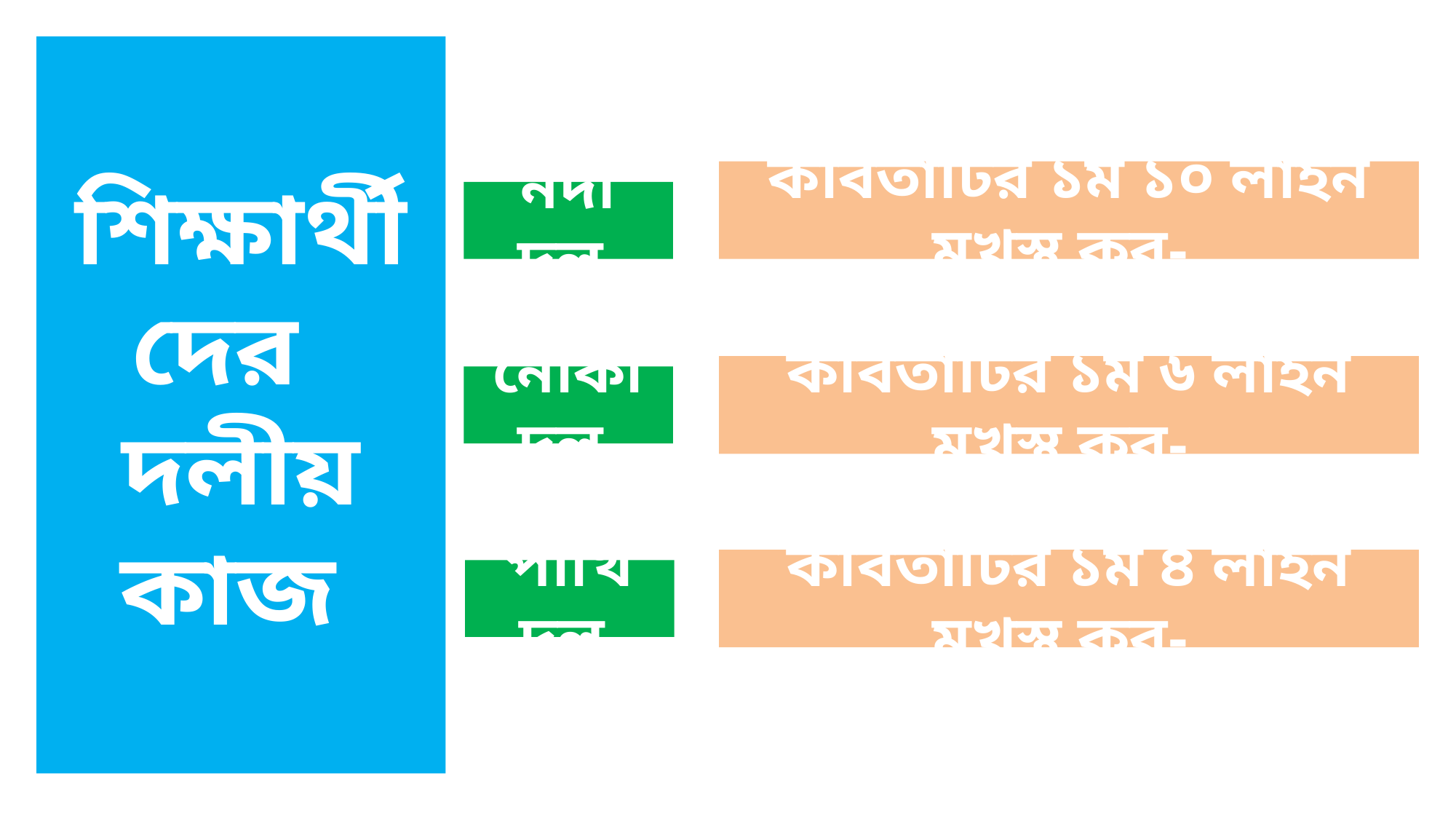

শিক্ষার্থীদের
দলীয় কাজ
কবিতাটির ১ম ১০ লাইন মুখস্থ কর-
নদী দল
কবিতাটির ১ম ৬ লাইন মুখস্থ কর-
নৌকা দল
কবিতাটির ১ম ৪ লাইন মুখস্থ কর-
পাখি দল